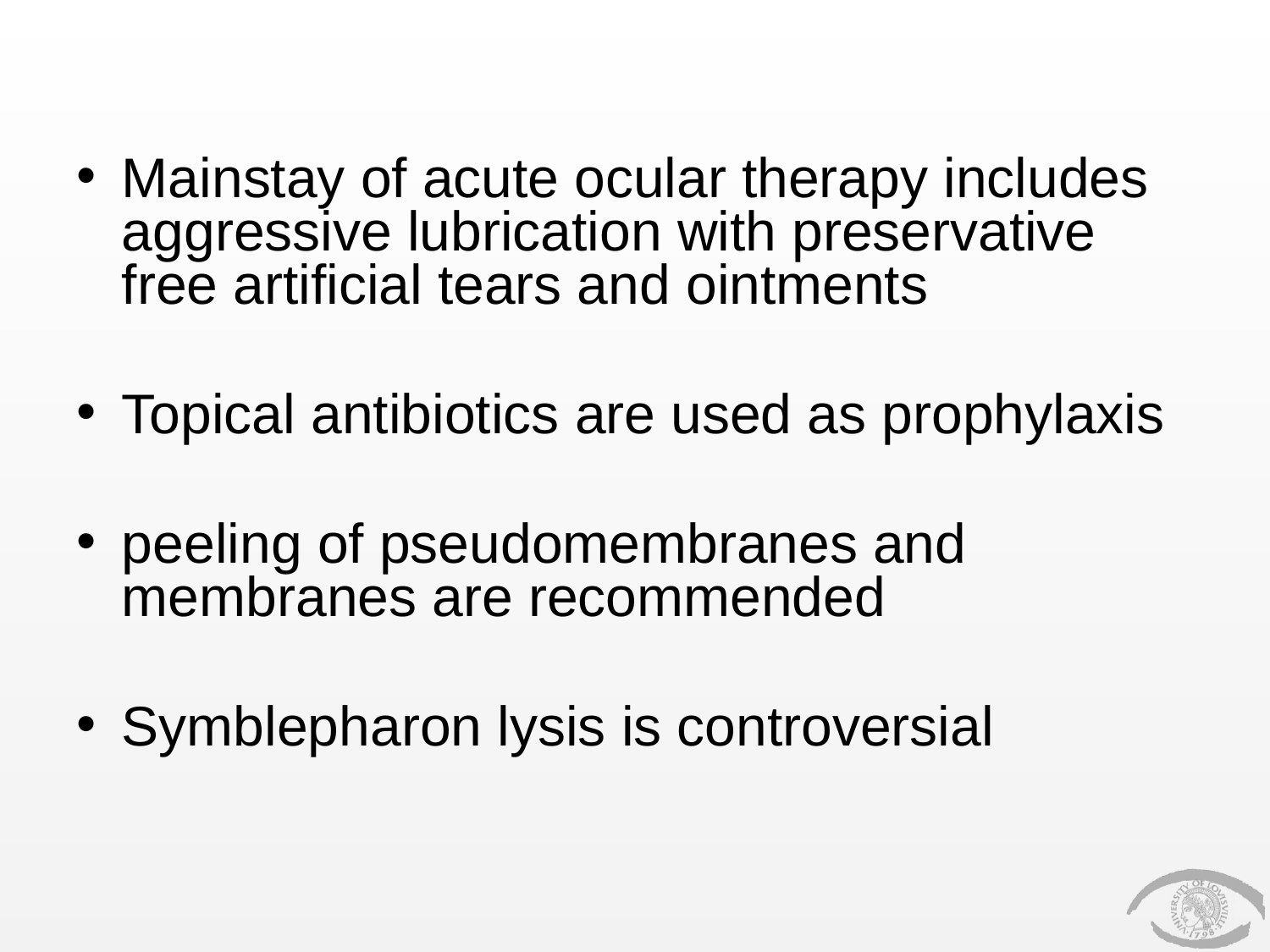

#
Mainstay of acute ocular therapy includes aggressive lubrication with preservative free artificial tears and ointments

Topical antibiotics are used as prophylaxis

peeling of pseudomembranes and membranes are recommended

Symblepharon lysis is controversial